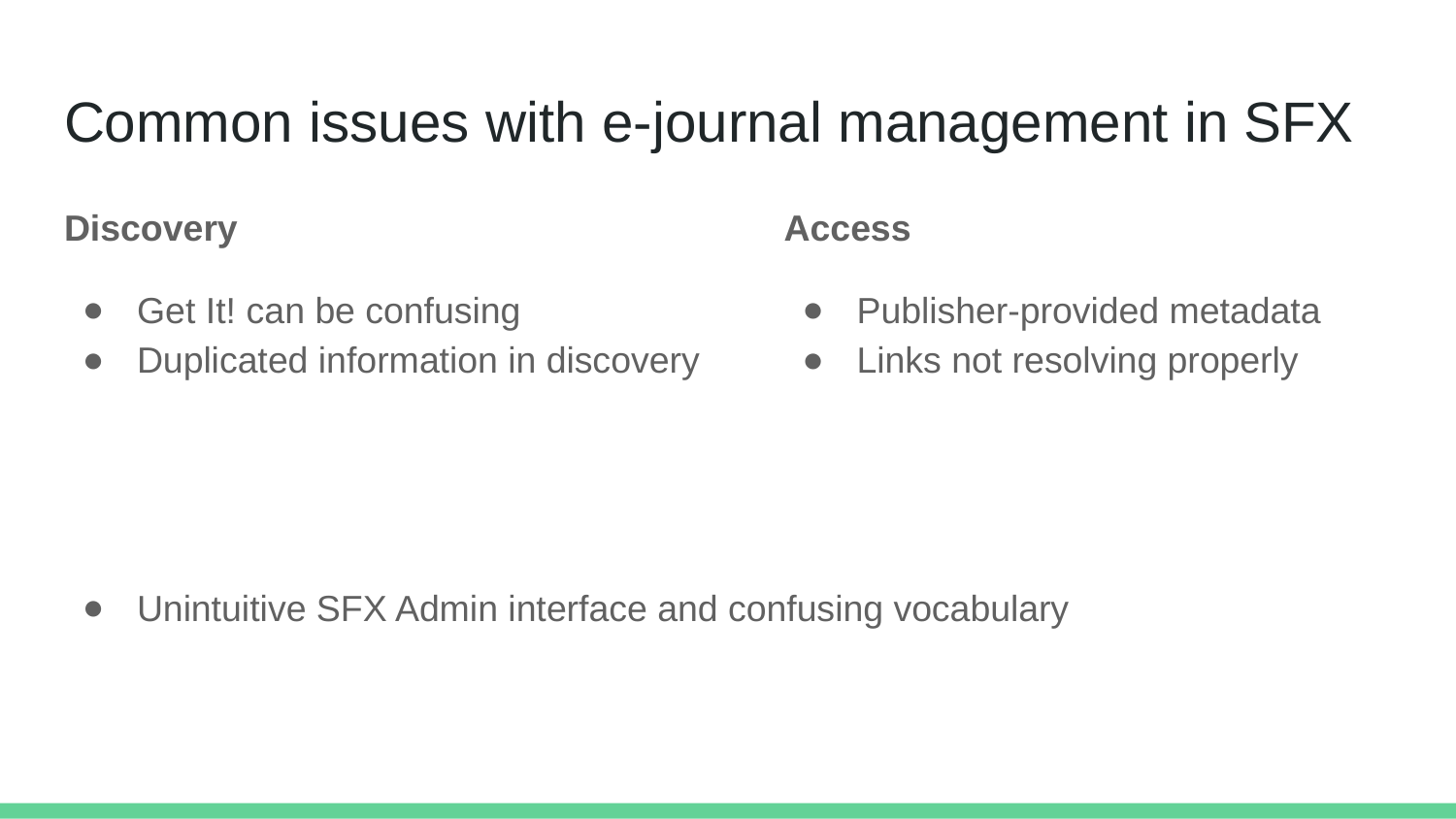

# Common issues with e-journal management in SFX
Discovery
Get It! can be confusing
Duplicated information in discovery

Unintuitive SFX Admin interface and confusing vocabulary
Access
Publisher-provided metadata
Links not resolving properly